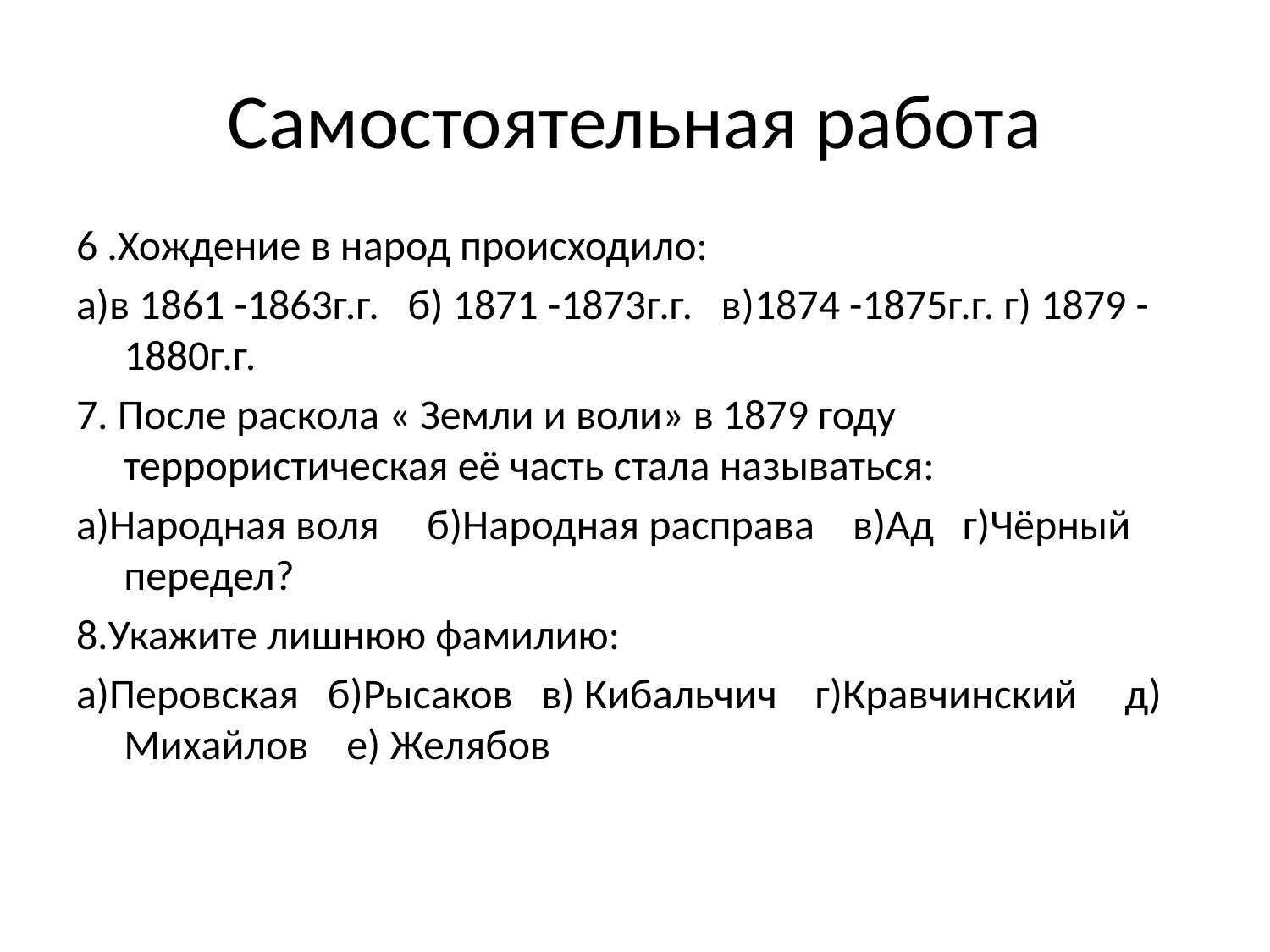

# Самостоятельная работа
6 .Хождение в народ происходило:
а)в 1861 -1863г.г.   б) 1871 -1873г.г.   в)1874 -1875г.г. г) 1879 -1880г.г.
7. После раскола « Земли и воли» в 1879 году террористическая её часть стала называться:
а)Народная воля     б)Народная расправа    в)Ад   г)Чёрный передел?
8.Укажите лишнюю фамилию:
а)Перовская   б)Рысаков   в) Кибальчич    г)Кравчинский     д) Михайлов    е) Желябов